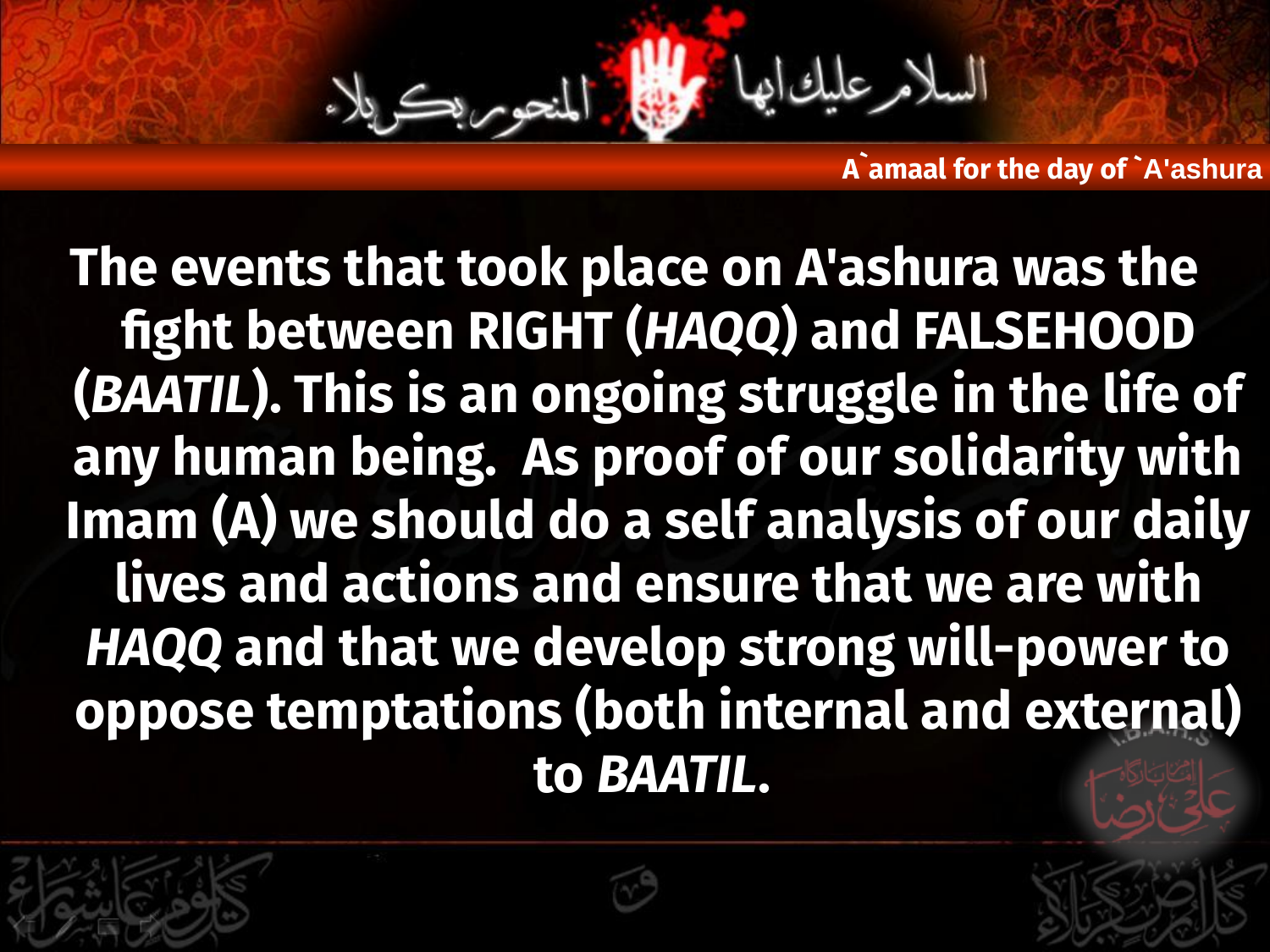

A`amaal for the day of `A'ashura
The events that took place on A'ashura was the fight between RIGHT (HAQQ) and FALSEHOOD (BAATIL). This is an ongoing struggle in the life of any human being.  As proof of our solidarity with Imam (A) we should do a self analysis of our daily lives and actions and ensure that we are with HAQQ and that we develop strong will-power to oppose temptations (both internal and external) to BAATIL.